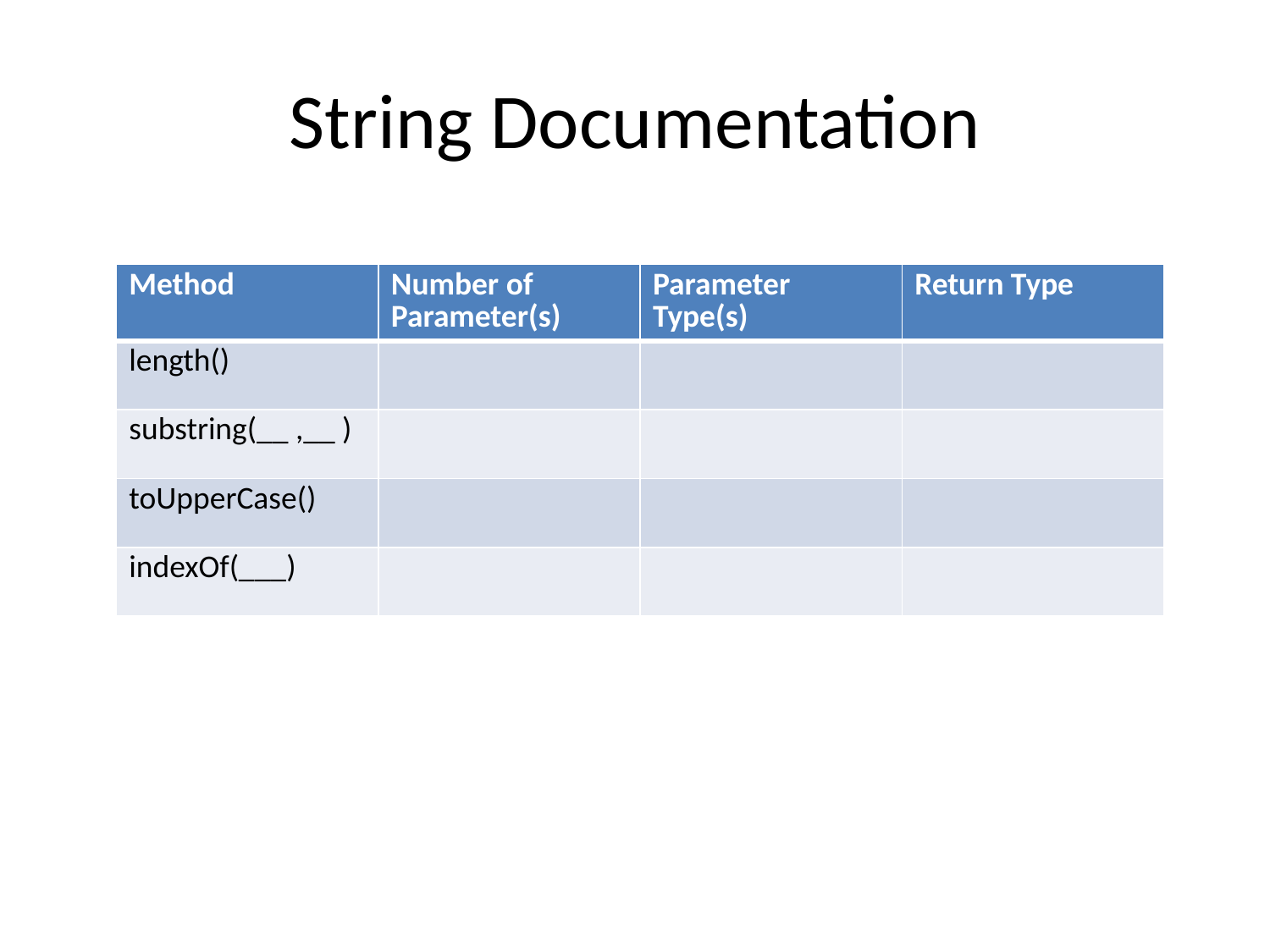

# String Documentation
| Method | Number of Parameter(s) | Parameter Type(s) | Return Type |
| --- | --- | --- | --- |
| length() |  |  |  |
| substring(\_\_ ,\_\_ ) |  |  |  |
| toUpperCase() |  |  |  |
| indexOf(\_\_\_) |  |  |  |